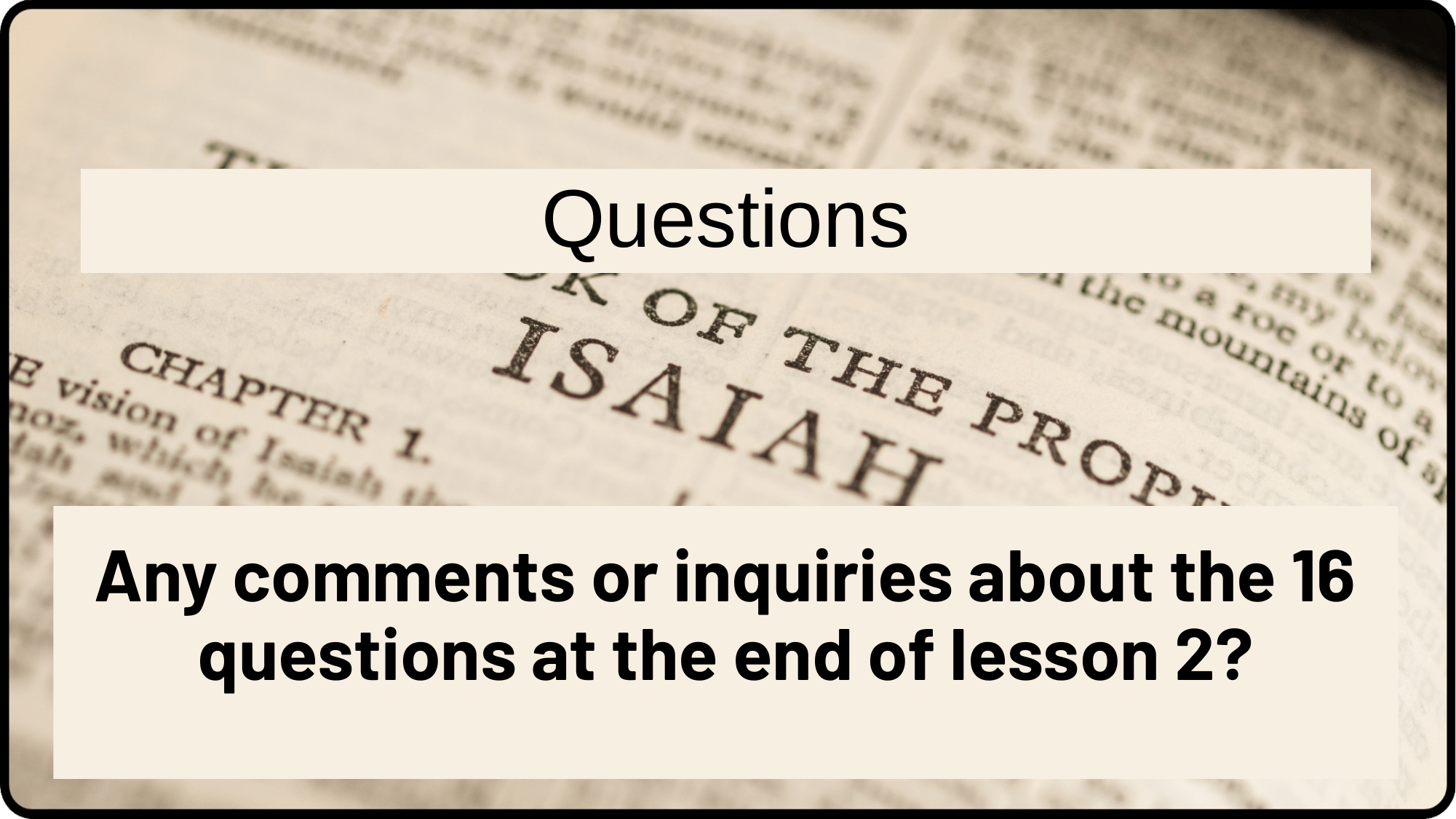

# Questions
Any comments or inquiries about the 16 questions at the end of lesson 2?